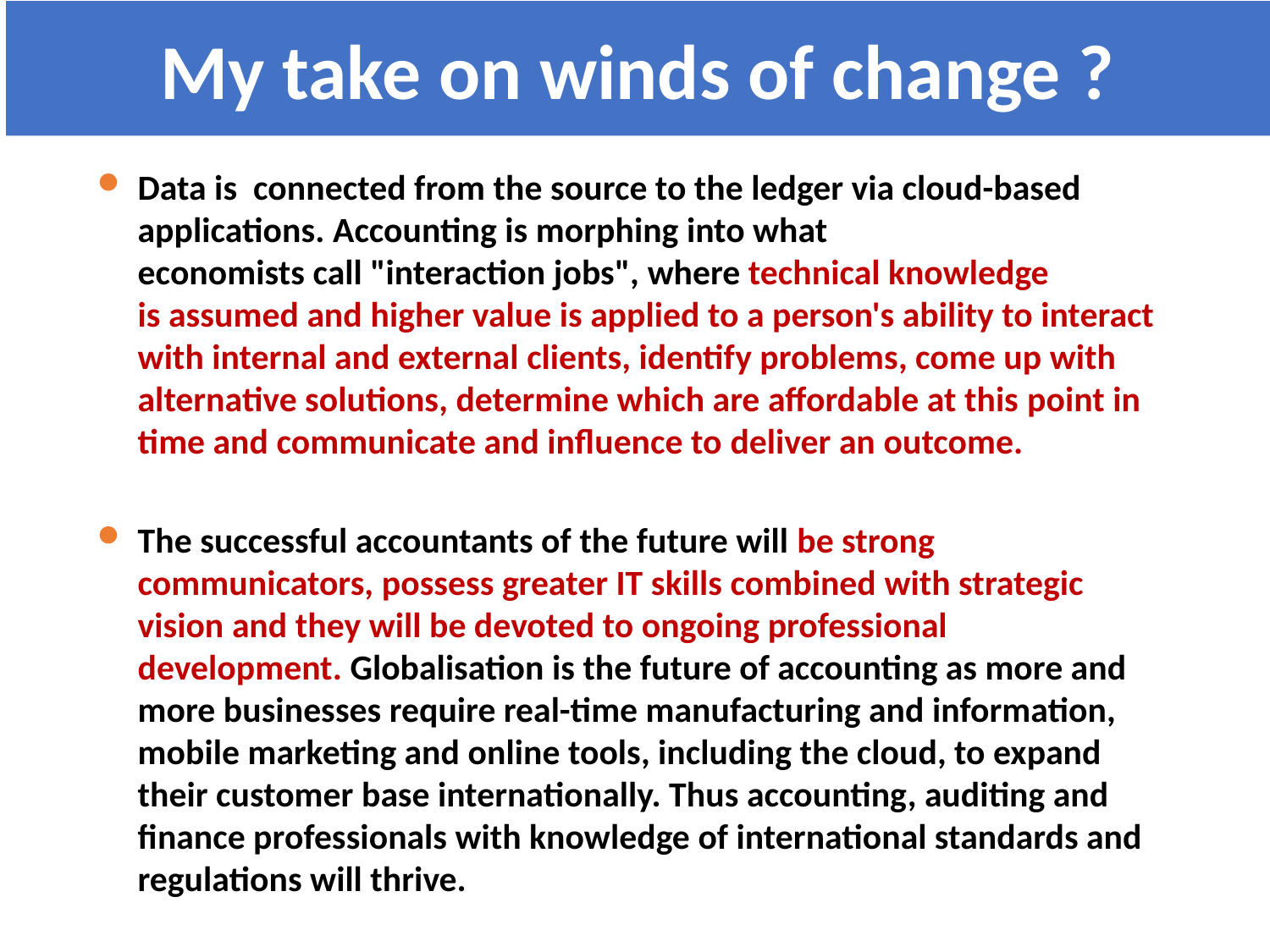

# My take on winds of change ?
Data is  connected from the source to the ledger via cloud-based applications. Accounting is morphing into what economists call "interaction jobs", where technical knowledge is assumed and higher value is applied to a person's ability to interact with internal and external clients, identify problems, come up with alternative solutions, determine which are affordable at this point in time and communicate and influence to deliver an outcome.

The successful accountants of the future will be strong communicators, possess greater IT skills combined with strategic vision and they will be devoted to ongoing professional development. Globalisation is the future of accounting as more and more businesses require real-time manufacturing and information, mobile marketing and online tools, including the cloud, to expand their customer base internationally. Thus accounting, auditing and finance professionals with knowledge of international standards and regulations will thrive.